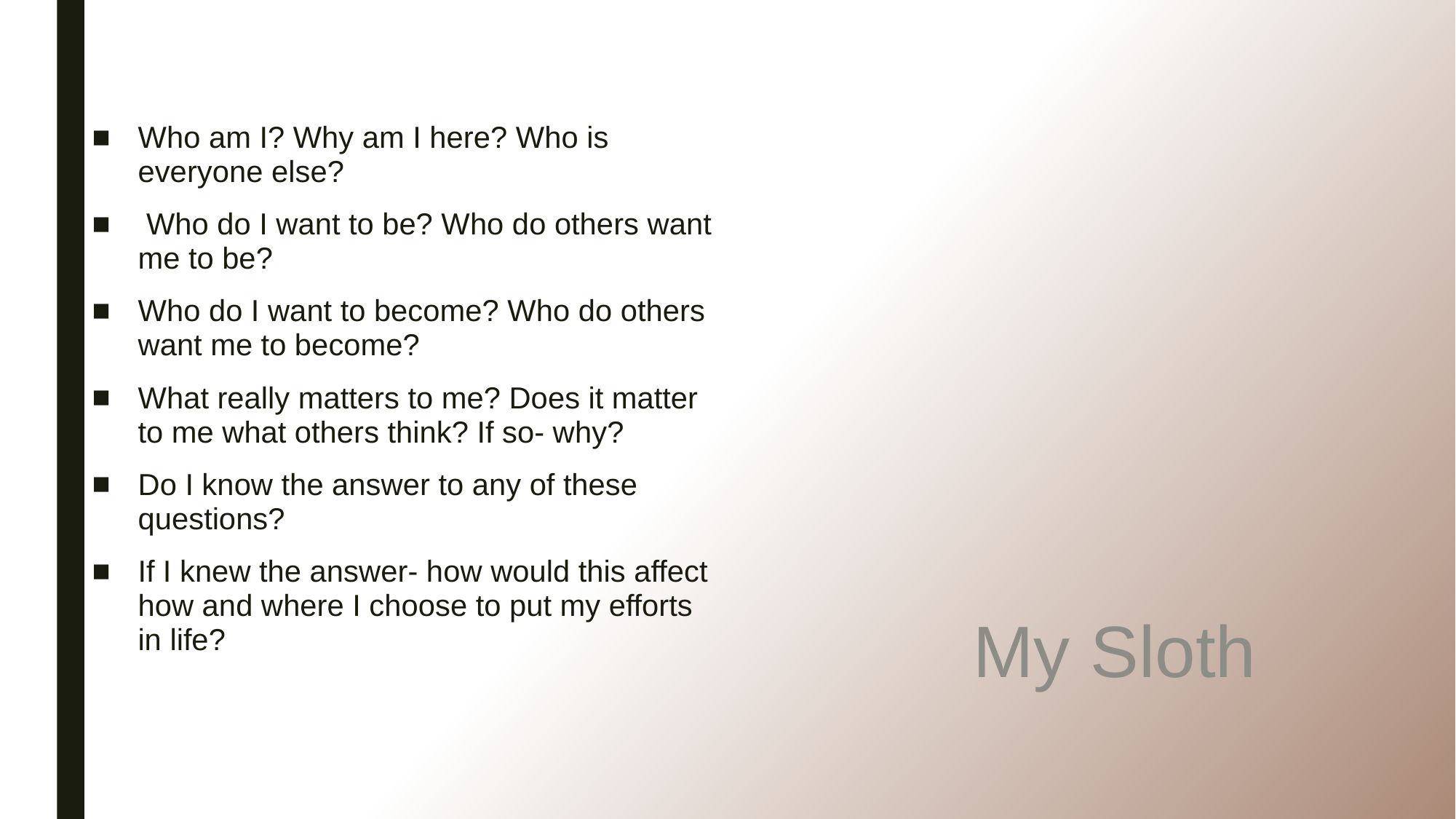

# My Sloth
Who am I? Why am I here? Who is everyone else?
 Who do I want to be? Who do others want me to be?
Who do I want to become? Who do others want me to become?
What really matters to me? Does it matter to me what others think? If so- why?
Do I know the answer to any of these questions?
If I knew the answer- how would this affect how and where I choose to put my efforts in life?